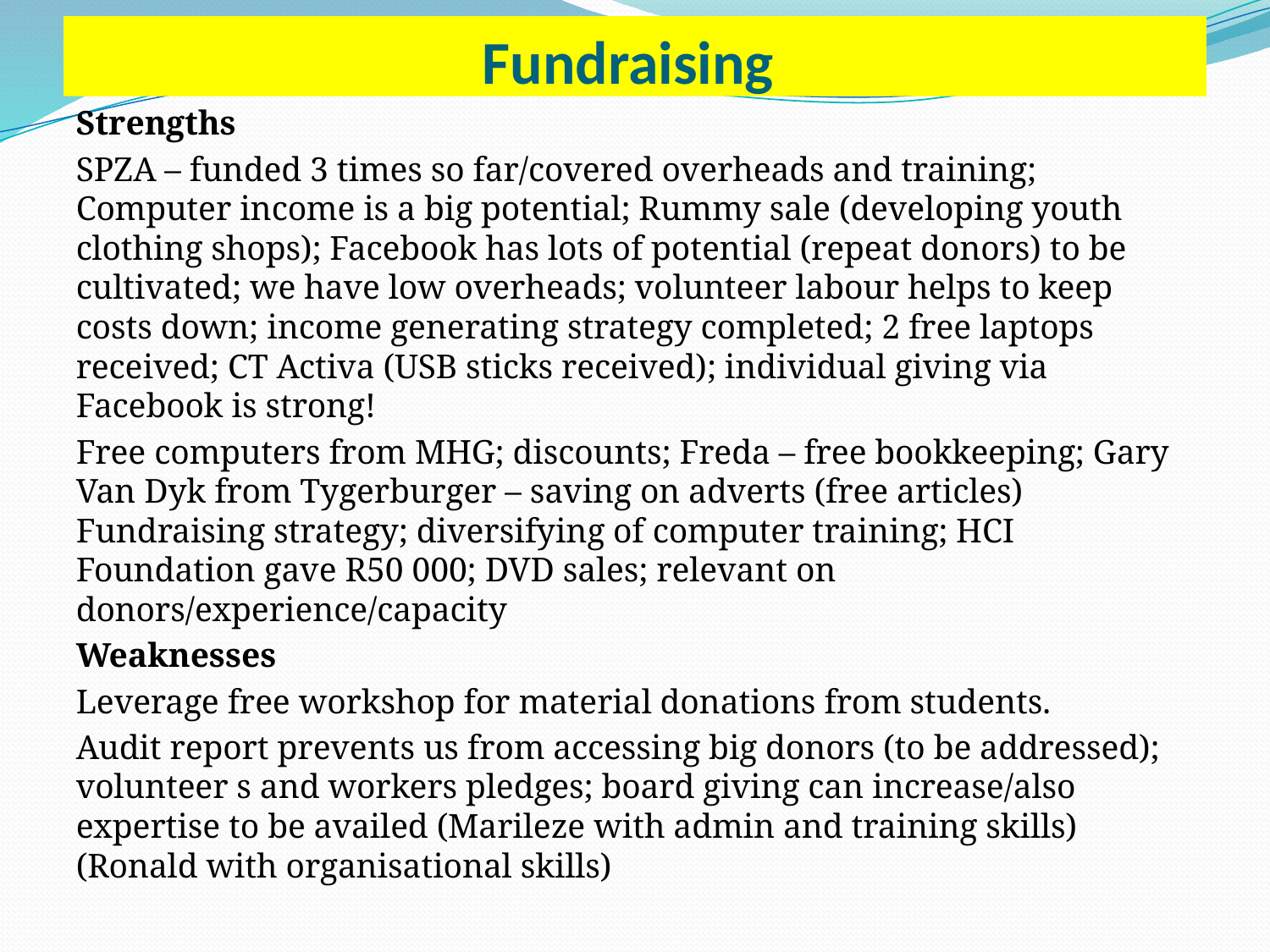

# Fundraising
Strengths
SPZA – funded 3 times so far/covered overheads and training; Computer income is a big potential; Rummy sale (developing youth clothing shops); Facebook has lots of potential (repeat donors) to be cultivated; we have low overheads; volunteer labour helps to keep costs down; income generating strategy completed; 2 free laptops received; CT Activa (USB sticks received); individual giving via Facebook is strong!
Free computers from MHG; discounts; Freda – free bookkeeping; Gary Van Dyk from Tygerburger – saving on adverts (free articles) Fundraising strategy; diversifying of computer training; HCI Foundation gave R50 000; DVD sales; relevant on donors/experience/capacity
Weaknesses
Leverage free workshop for material donations from students.
Audit report prevents us from accessing big donors (to be addressed); volunteer s and workers pledges; board giving can increase/also expertise to be availed (Marileze with admin and training skills) (Ronald with organisational skills)